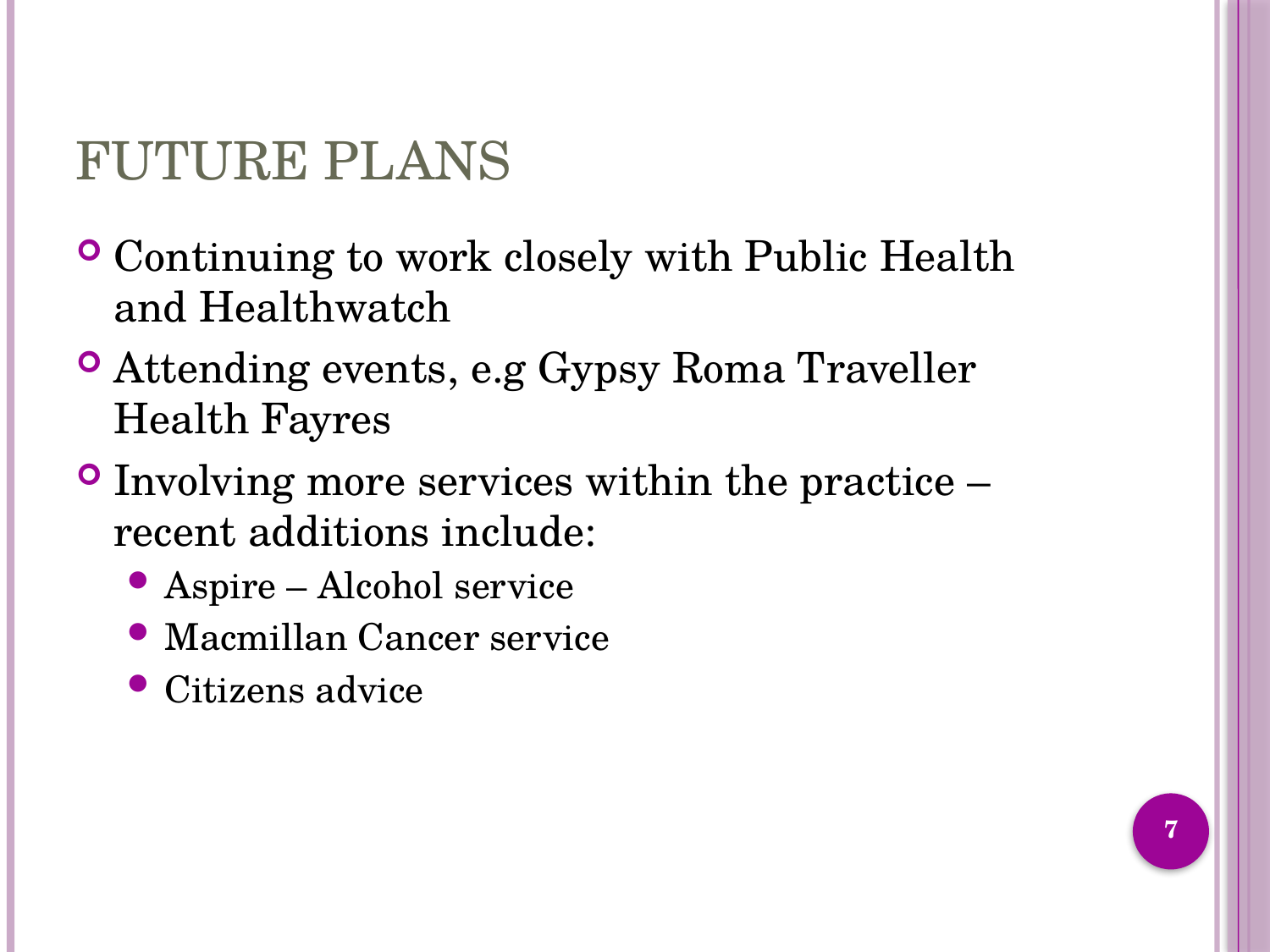

# Future Plans
Continuing to work closely with Public Health and Healthwatch
Attending events, e.g Gypsy Roma Traveller Health Fayres
Involving more services within the practice – recent additions include:
Aspire – Alcohol service
Macmillan Cancer service
Citizens advice

7